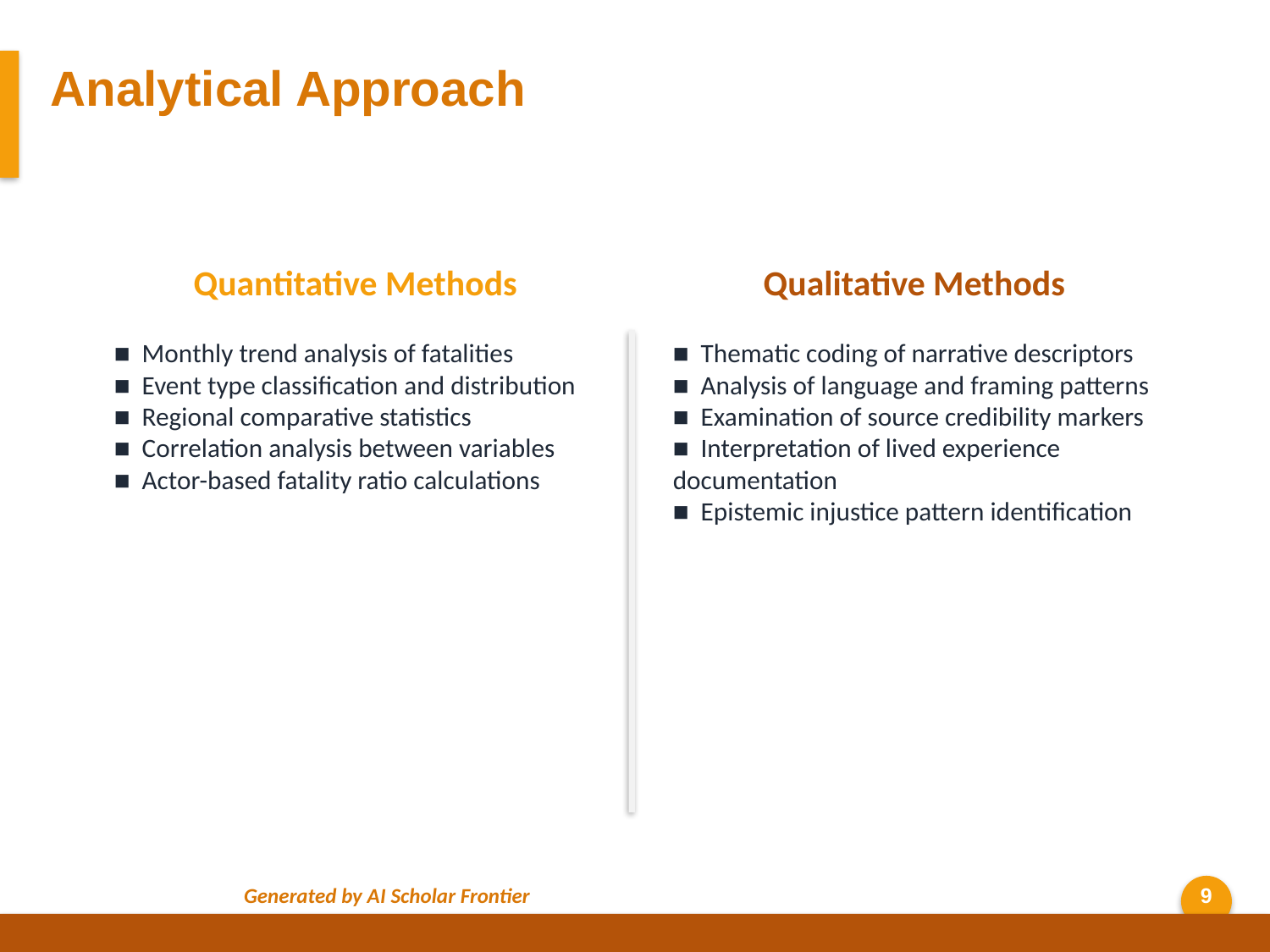

Analytical Approach
Quantitative Methods
Qualitative Methods
■  Monthly trend analysis of fatalities
■  Event type classification and distribution
■  Regional comparative statistics
■  Correlation analysis between variables
■  Actor-based fatality ratio calculations

■  Thematic coding of narrative descriptors
■  Analysis of language and framing patterns
■  Examination of source credibility markers
■  Interpretation of lived experience documentation
■  Epistemic injustice pattern identification
Generated by AI Scholar Frontier

9